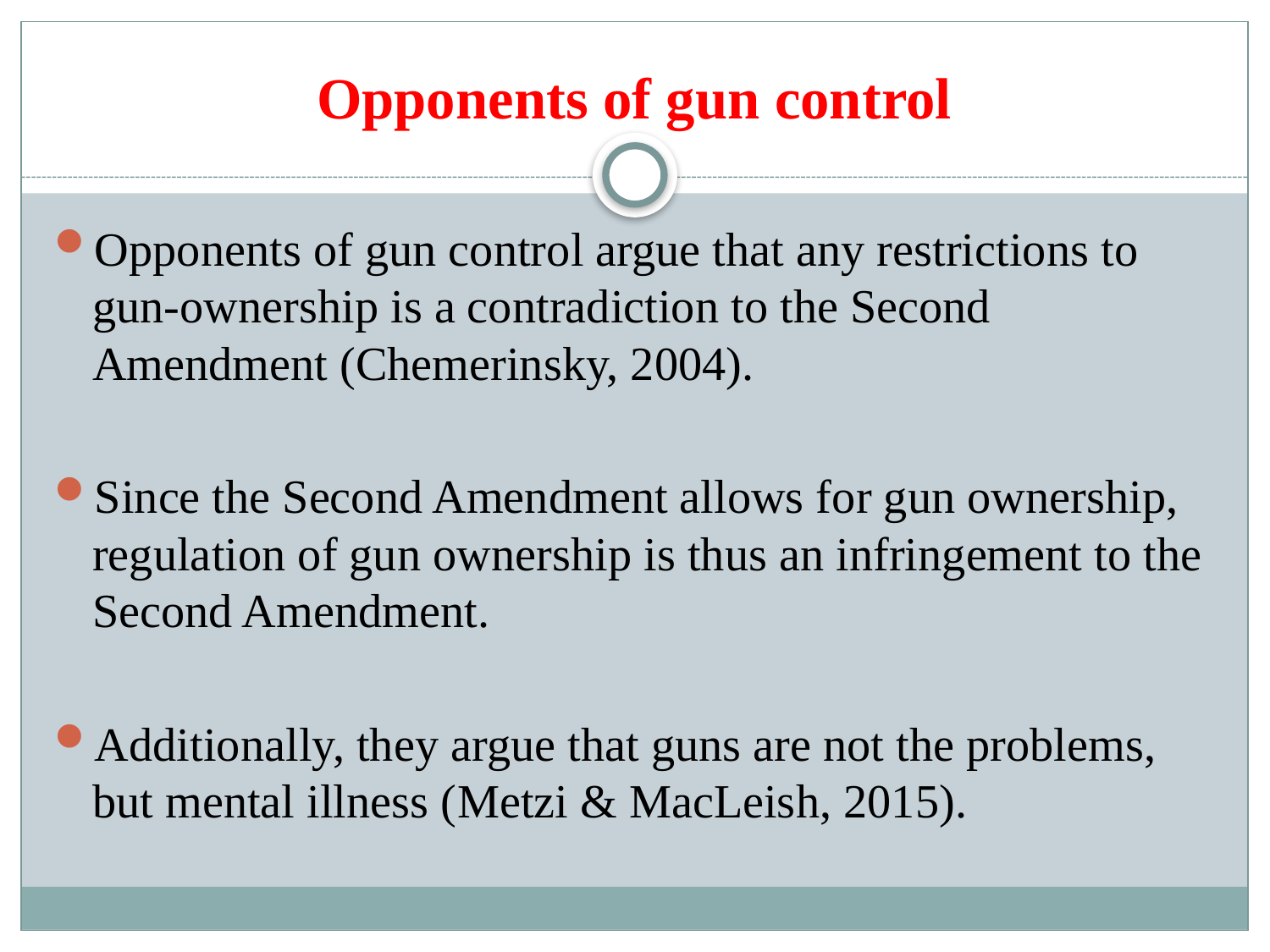

# Opponents of gun control
Opponents of gun control argue that any restrictions to gun-ownership is a contradiction to the Second Amendment (Chemerinsky, 2004).

Since the Second Amendment allows for gun ownership, regulation of gun ownership is thus an infringement to the Second Amendment.

Additionally, they argue that guns are not the problems, but mental illness (Metzi & MacLeish, 2015).